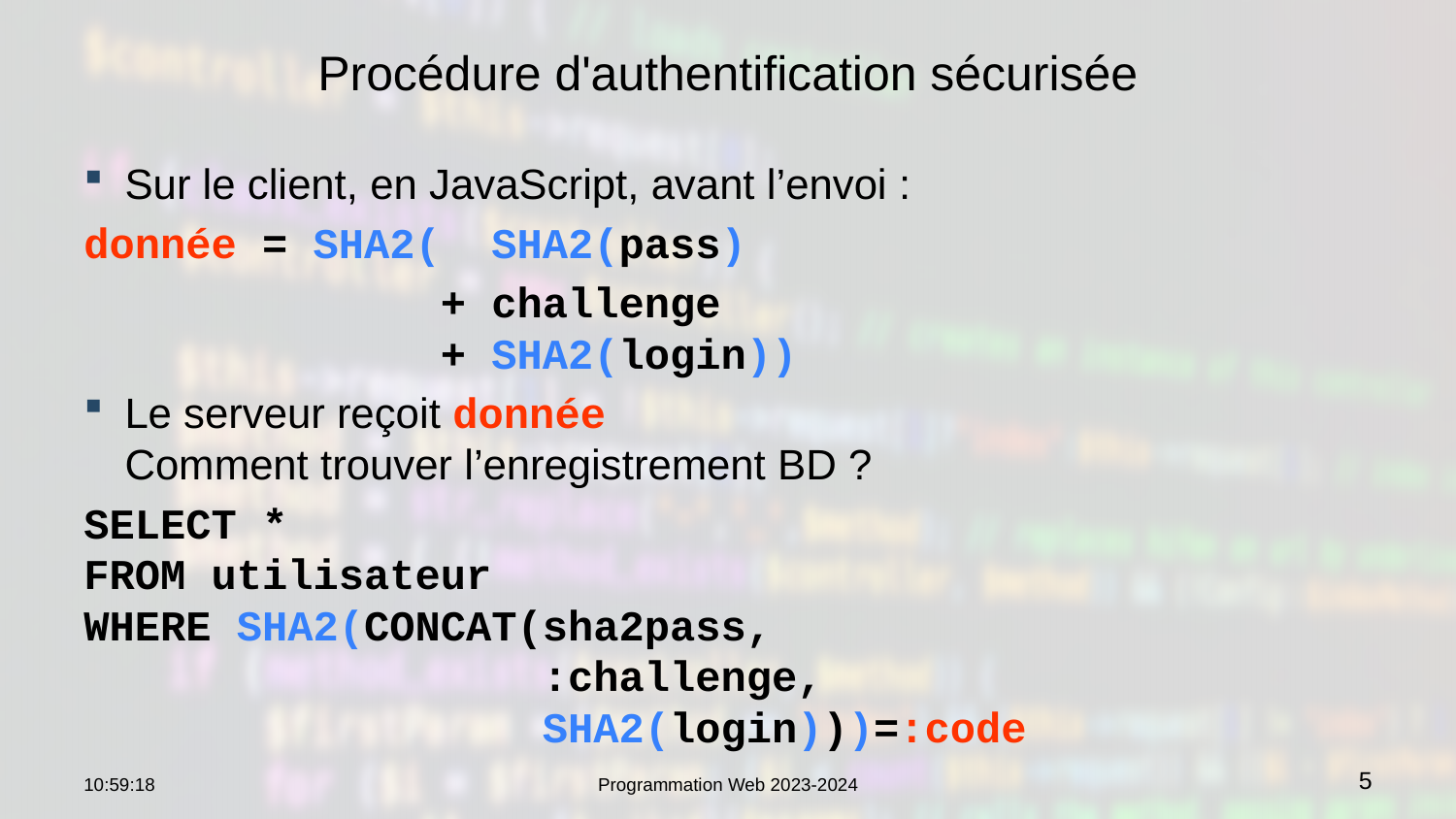

# Procédure d'authentification sécurisée
Sur le client, en JavaScript, avant l’envoi :
donnée = SHA2(  SHA2(pass)
              + challenge
              + SHA2(login))
Le serveur reçoit donnée
Comment trouver l’enregistrement BD ?
SELECT *
FROM utilisateur
WHERE SHA2(CONCAT(sha2pass,
                  :challenge,
                  SHA2(login)))=:code
10:59:18
Programmation Web 2023-2024
5